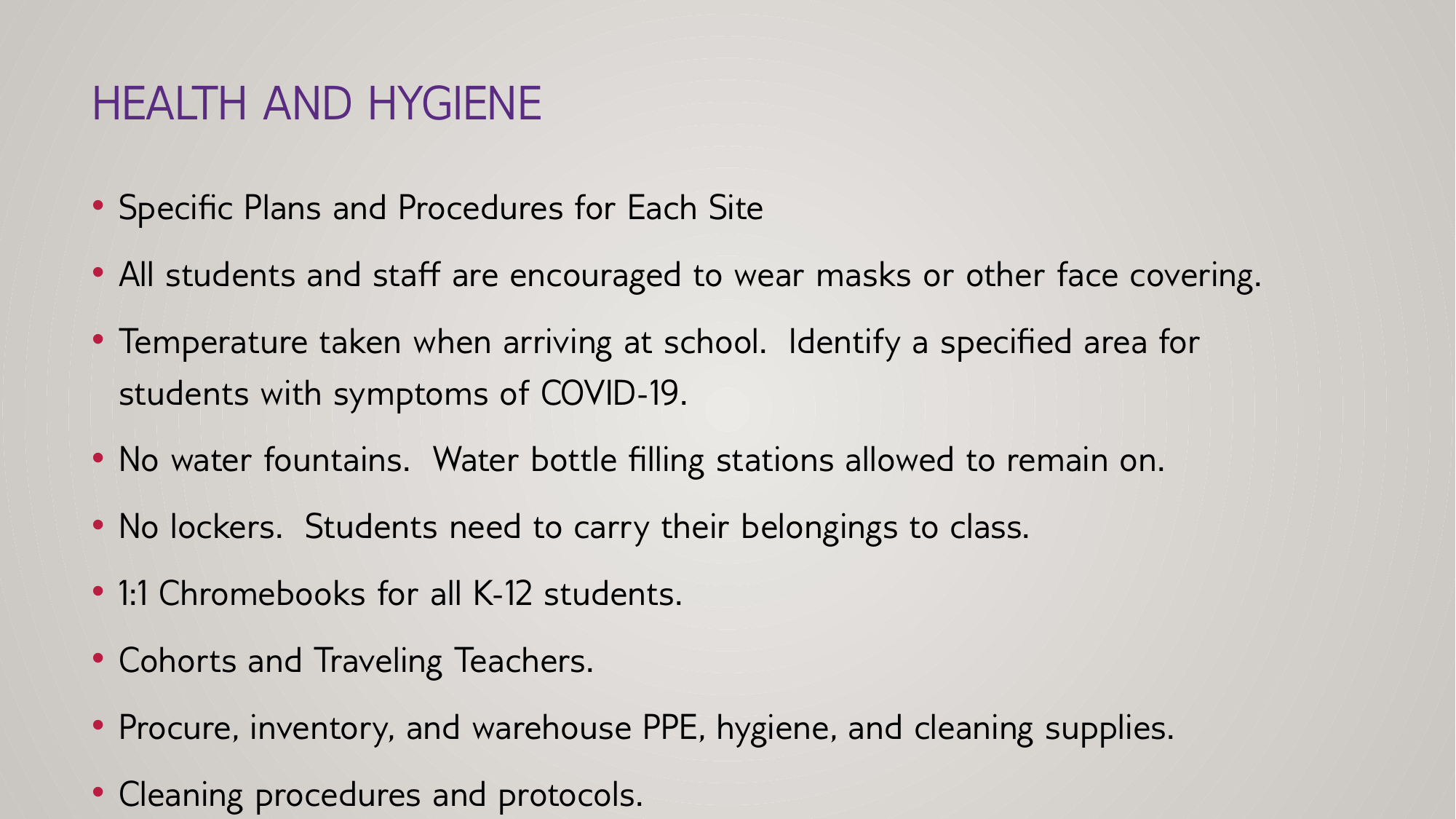

# Health and Hygiene
Specific Plans and Procedures for Each Site
All students and staff are encouraged to wear masks or other face covering.
Temperature taken when arriving at school.  Identify a specified area for students with symptoms of COVID-19.
No water fountains.  Water bottle filling stations allowed to remain on.
No lockers.  Students need to carry their belongings to class.
1:1 Chromebooks for all K-12 students.
Cohorts and Traveling Teachers.
Procure, inventory, and warehouse PPE, hygiene, and cleaning supplies.
Cleaning procedures and protocols.